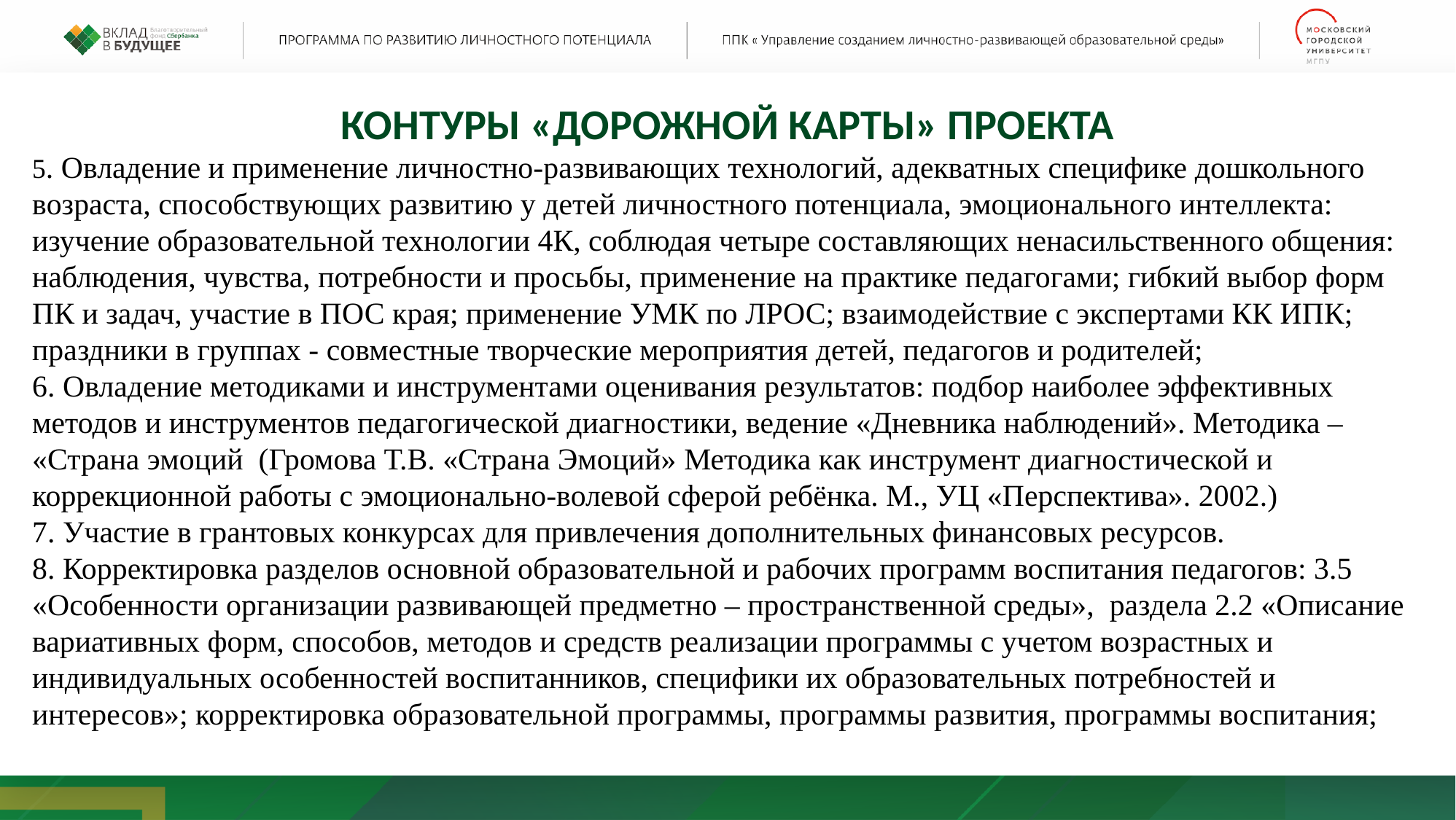

КОНТУРЫ «ДОРОЖНОЙ КАРТЫ» ПРОЕКТА
5. Овладение и применение личностно-развивающих технологий, адекватных специфике дошкольного возраста, способствующих развитию у детей личностного потенциала, эмоционального интеллекта: изучение образовательной технологии 4К, соблюдая четыре составляющих ненасильственного общения: наблюдения, чувства, потребности и просьбы, применение на практике педагогами; гибкий выбор форм ПК и задач, участие в ПОС края; применение УМК по ЛРОС; взаимодействие с экспертами КК ИПК; праздники в группах - совместные творческие мероприятия детей, педагогов и родителей;
6. Овладение методиками и инструментами оценивания результатов: подбор наиболее эффективных методов и инструментов педагогической диагностики, ведение «Дневника наблюдений». Методика – «Страна эмоций  (Громова Т.В. «Страна Эмоций» Методика как инструмент диагностической и коррекционной работы с эмоционально-волевой сферой ребёнка. М., УЦ «Перспектива». 2002.)
7. Участие в грантовых конкурсах для привлечения дополнительных финансовых ресурсов.
8. Корректировка разделов основной образовательной и рабочих программ воспитания педагогов: 3.5  «Особенности организации развивающей предметно – пространственной среды»,  раздела 2.2 «Описание вариативных форм, способов, методов и средств реализации программы с учетом возрастных и индивидуальных особенностей воспитанников, специфики их образовательных потребностей и интересов»; корректировка образовательной программы, программы развития, программы воспитания;